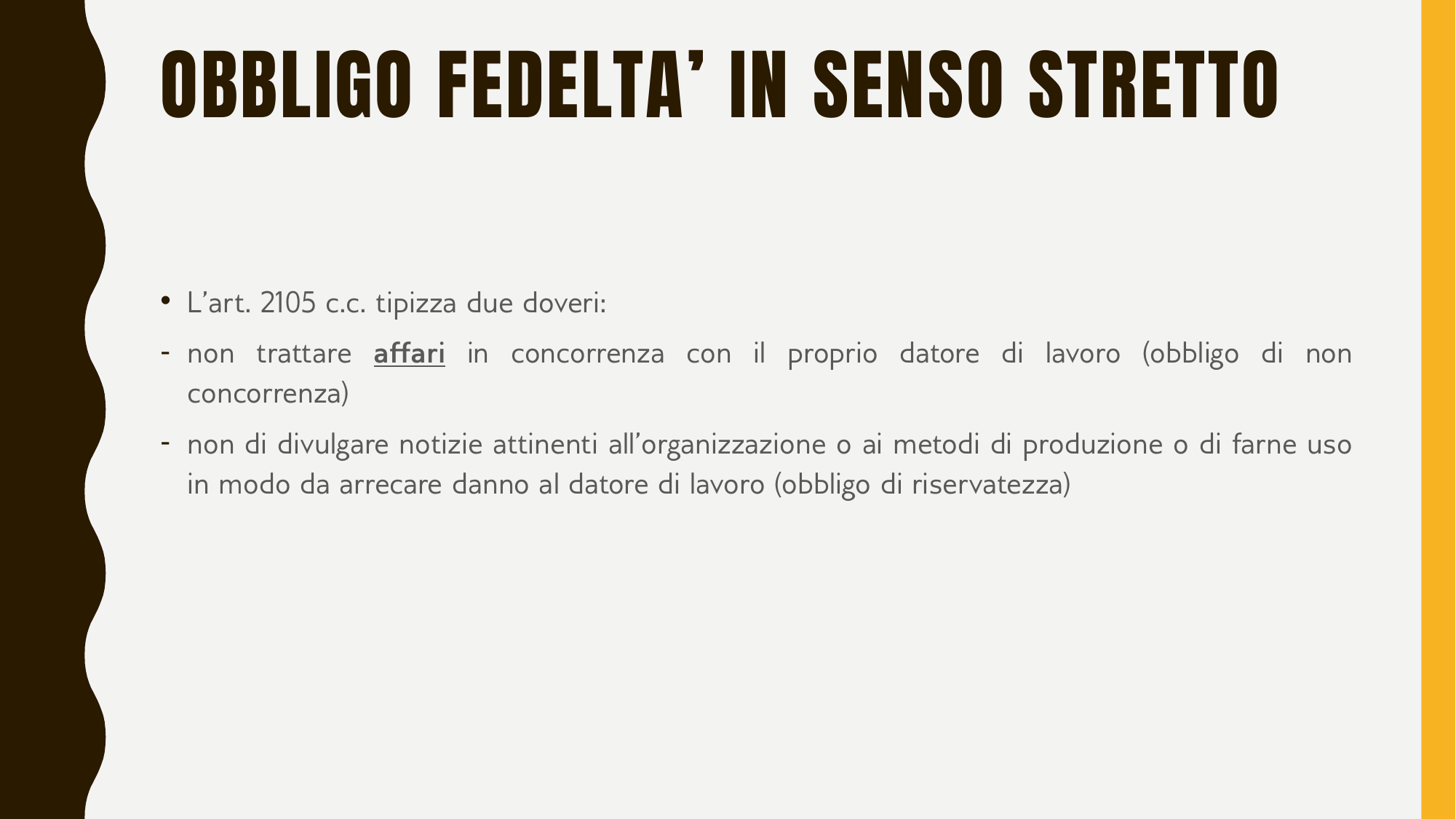

OBBLIGO FEDELTA’ IN SENSO STRETTO
L’art. 2105 c.c. tipizza due doveri:
non trattare affari in concorrenza con il proprio datore di lavoro (obbligo di non concorrenza)
non di divulgare notizie attinenti all’organizzazione o ai metodi di produzione o di farne uso in modo da arrecare danno al datore di lavoro (obbligo di riservatezza)